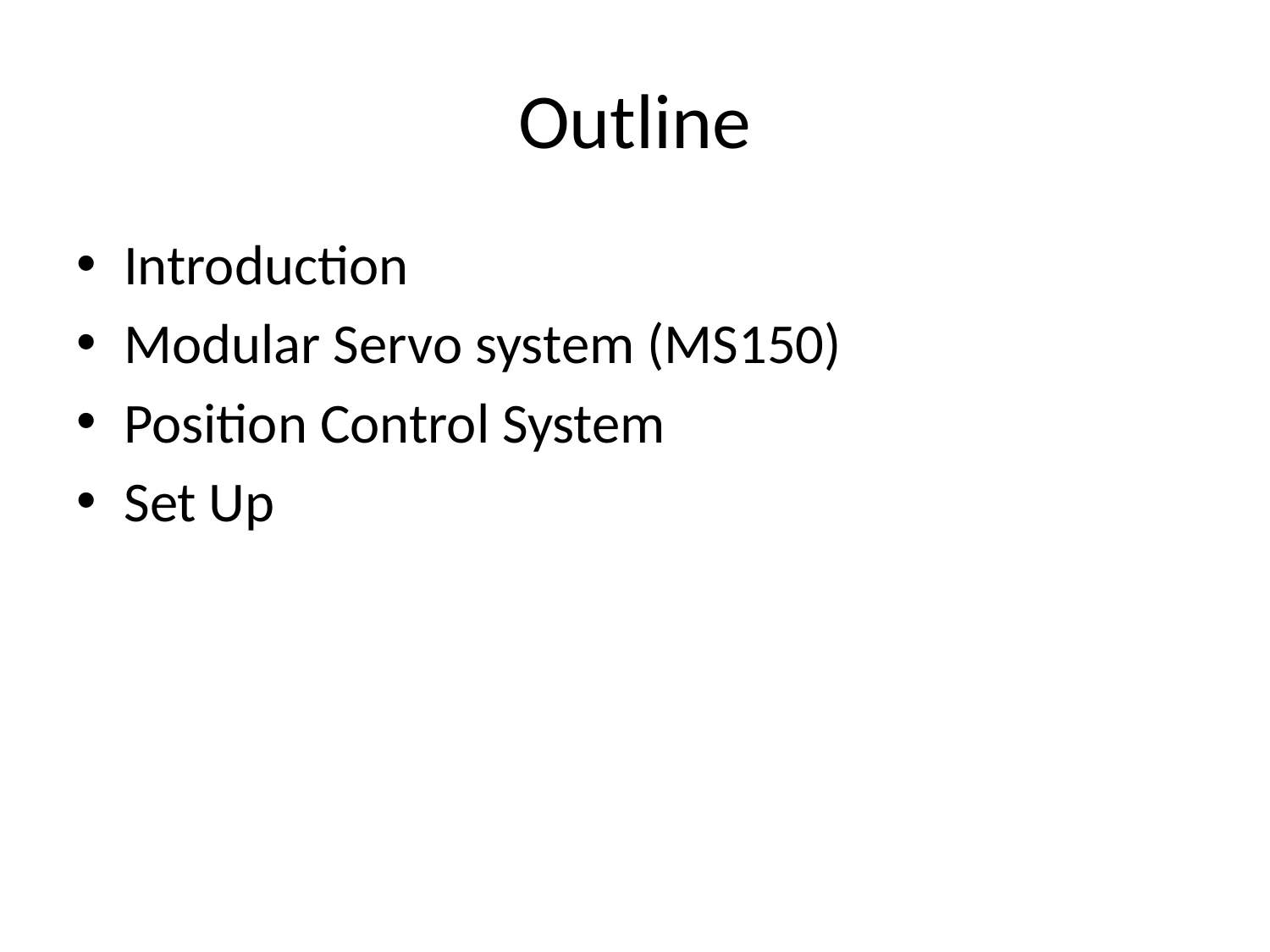

# Outline
Introduction
Modular Servo system (MS150)
Position Control System
Set Up